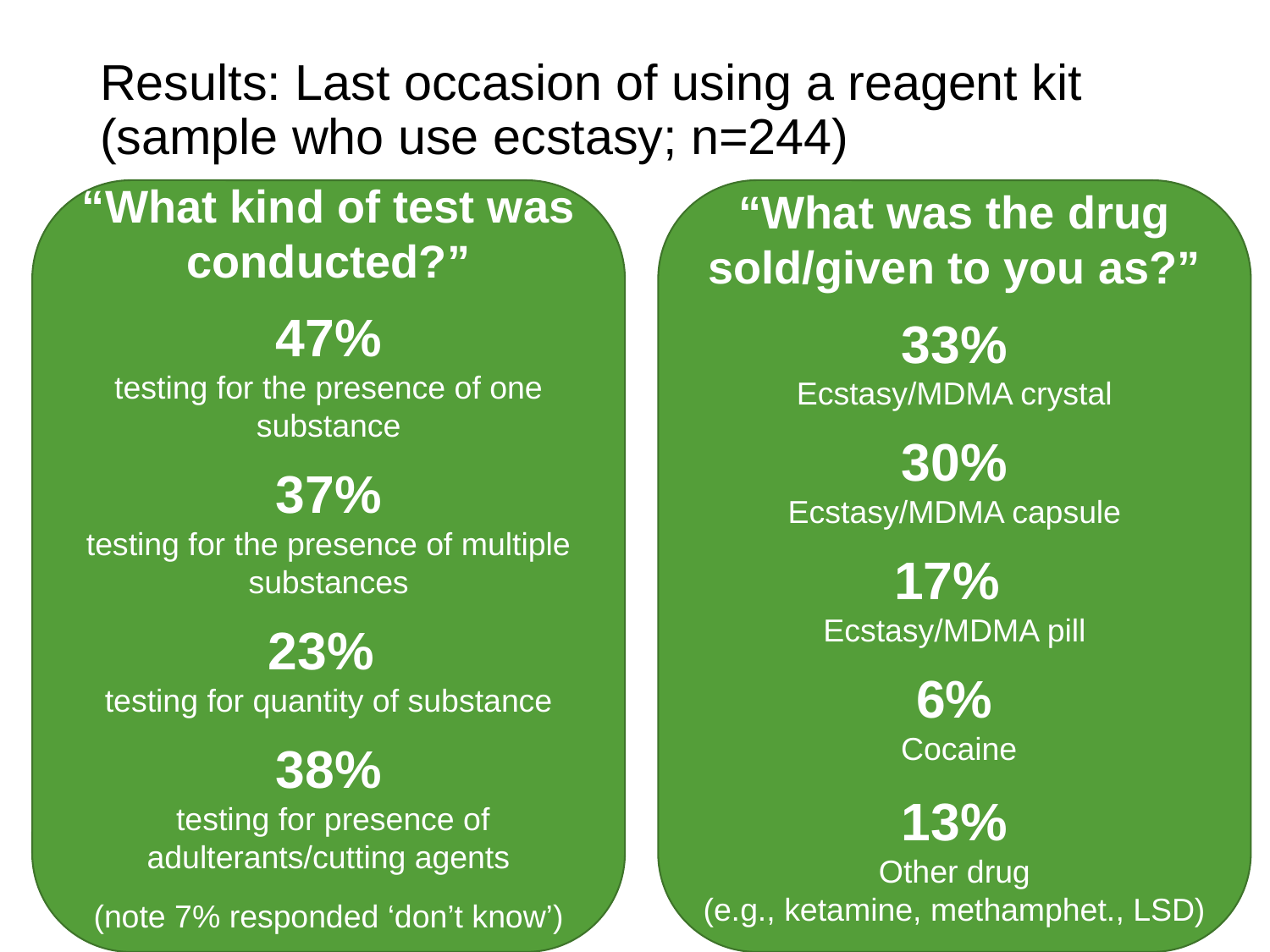

# Results: Last occasion of using a reagent kit (sample who use ecstasy; n=244)
“What kind of test was conducted?”

47%
testing for the presence of one substance

37%
testing for the presence of multiple substances

23%
testing for quantity of substance

38%
 testing for presence of adulterants/cutting agents

(note 7% responded ‘don’t know’)

“What was the drug sold/given to you as?”

33%
Ecstasy/MDMA crystal

30%
Ecstasy/MDMA capsule

17%
Ecstasy/MDMA pill

6%
 Cocaine

13%
Other drug
(e.g., ketamine, methamphet., LSD)